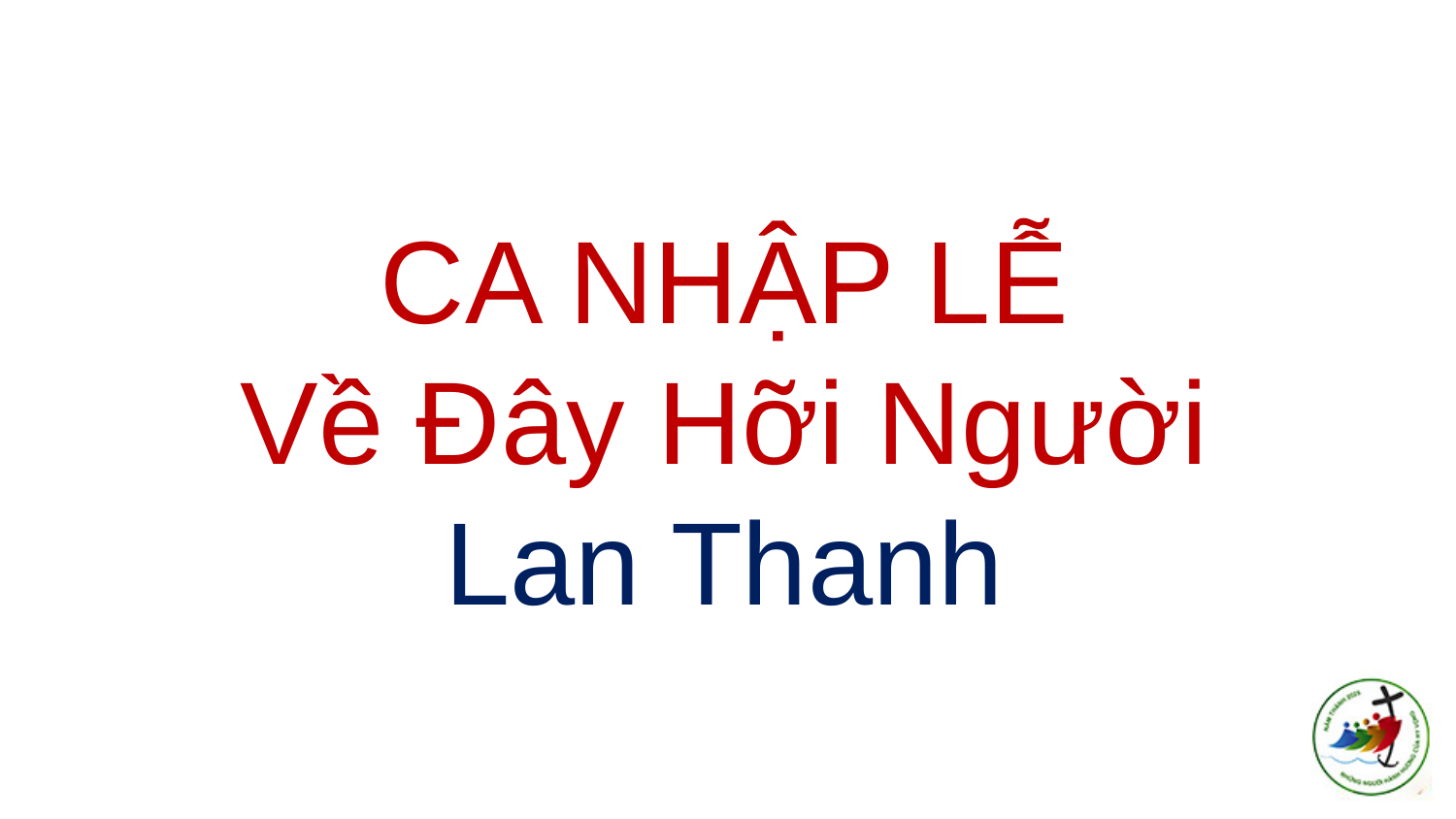

# CA NHẬP LỄ Về Đây Hỡi Người Lan Thanh